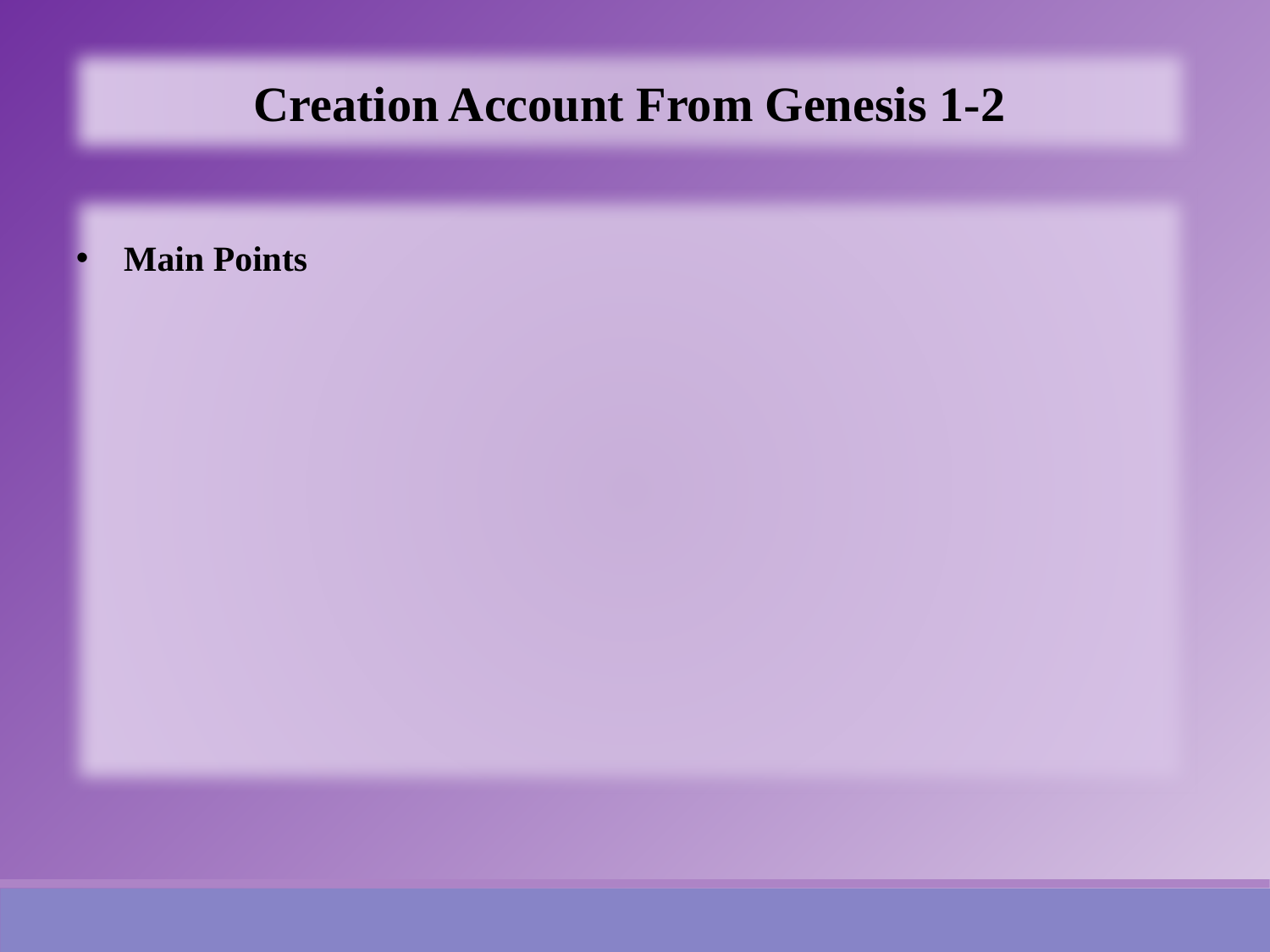

Creation Account From Genesis 1-2

Main Points